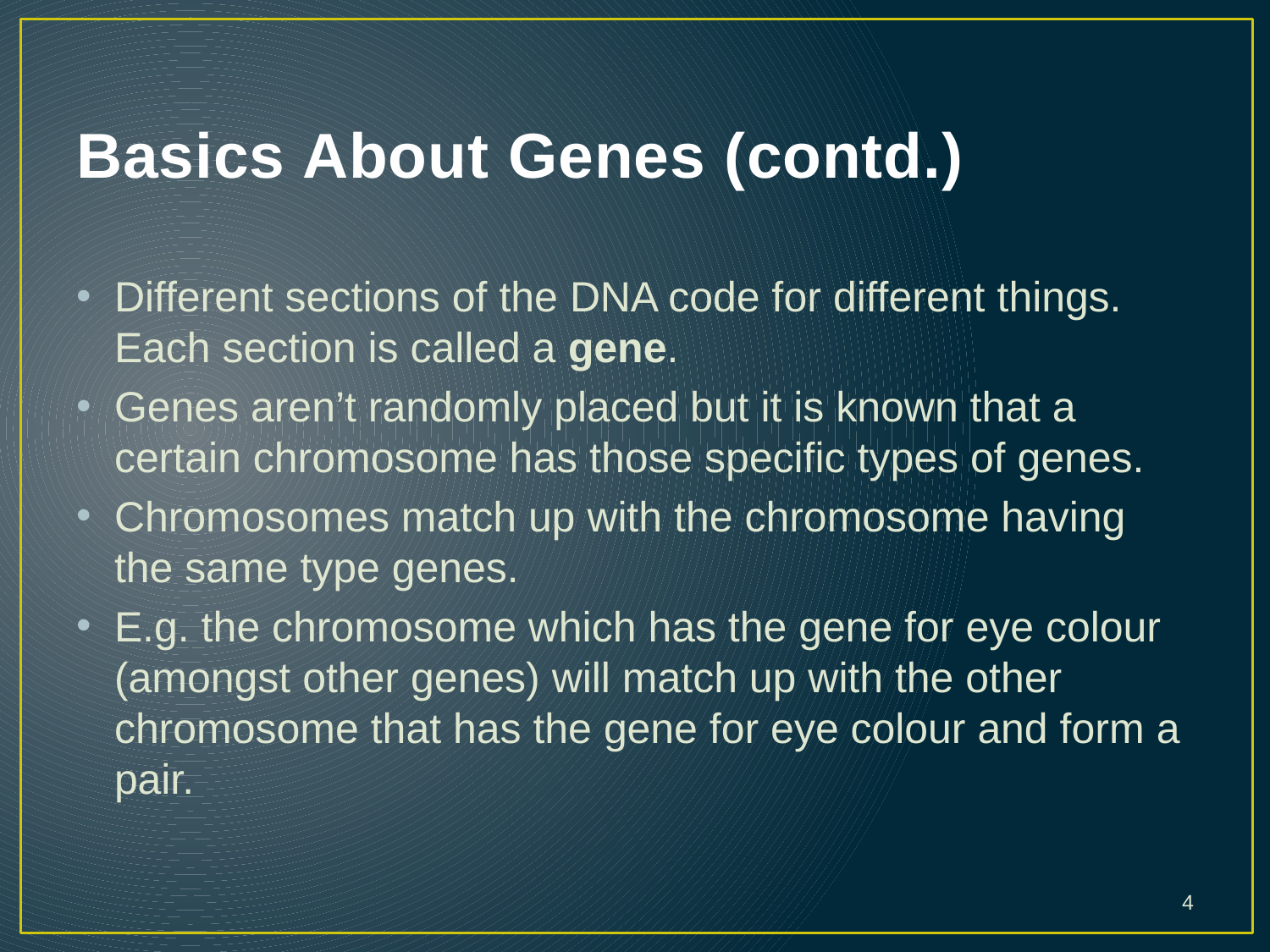

# Basics About Genes (contd.)
Different sections of the DNA code for different things. Each section is called a gene.
Genes aren’t randomly placed but it is known that a certain chromosome has those specific types of genes.
Chromosomes match up with the chromosome having the same type genes.
E.g. the chromosome which has the gene for eye colour (amongst other genes) will match up with the other chromosome that has the gene for eye colour and form a pair.
4